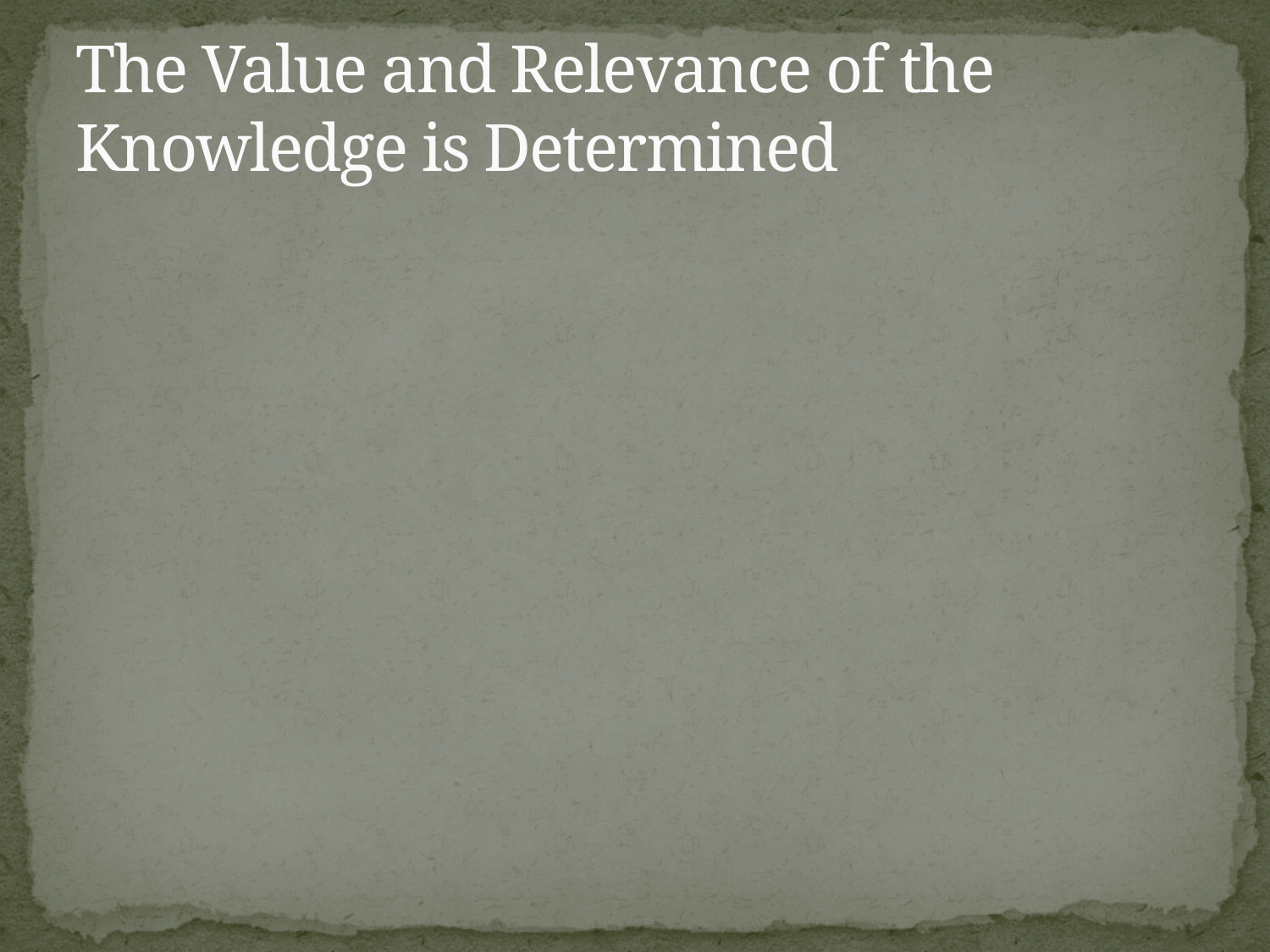

# The Value and Relevance of the Knowledge is Determined